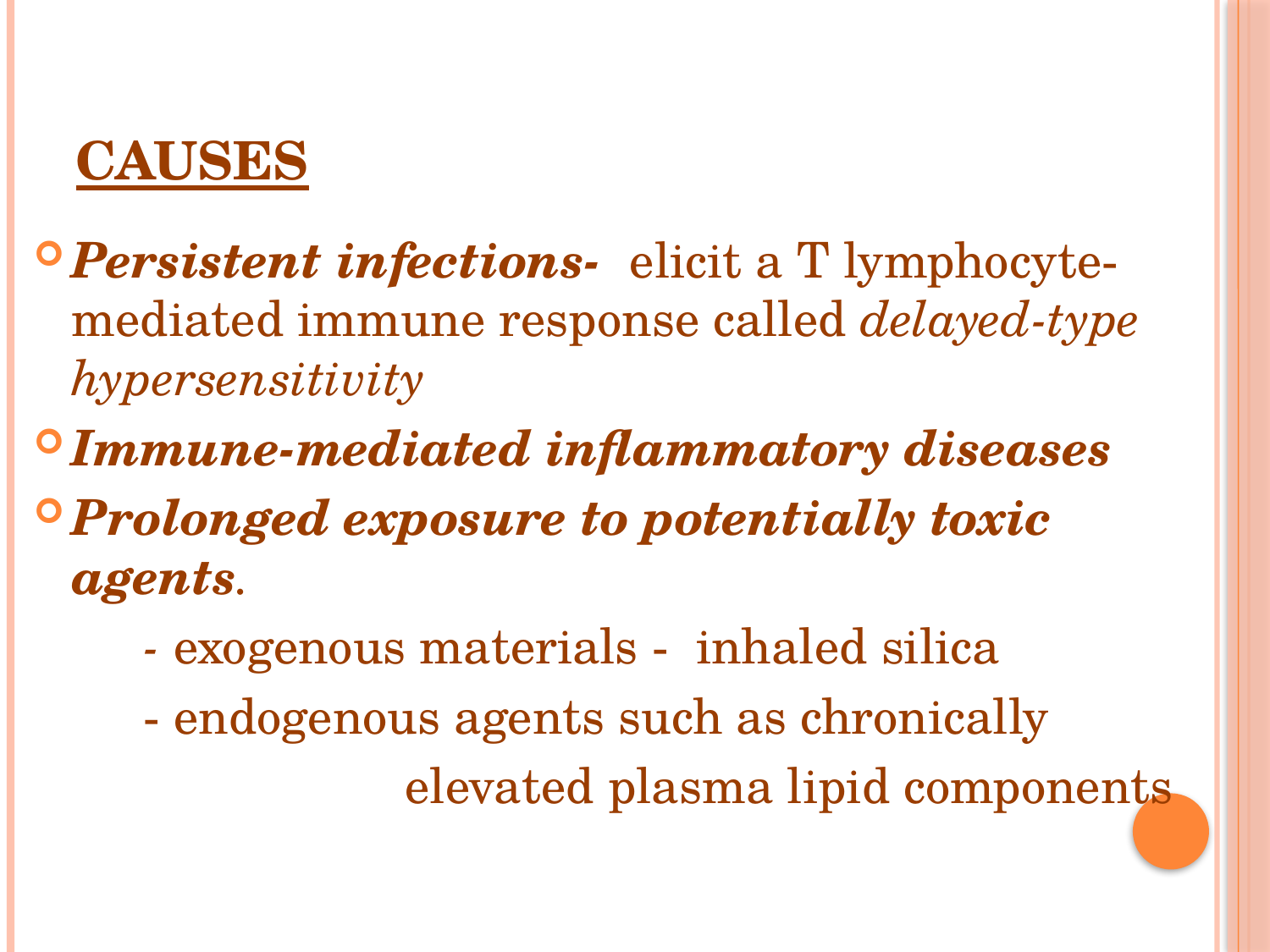

# Causes
Persistent infections-  elicit a T lymphocyte-mediated immune response called delayed-type hypersensitivity
Immune-mediated inflammatory diseases
Prolonged exposure to potentially toxic agents.
        - exogenous materials -  inhaled silica
        - endogenous agents such as chronically
                           elevated plasma lipid components